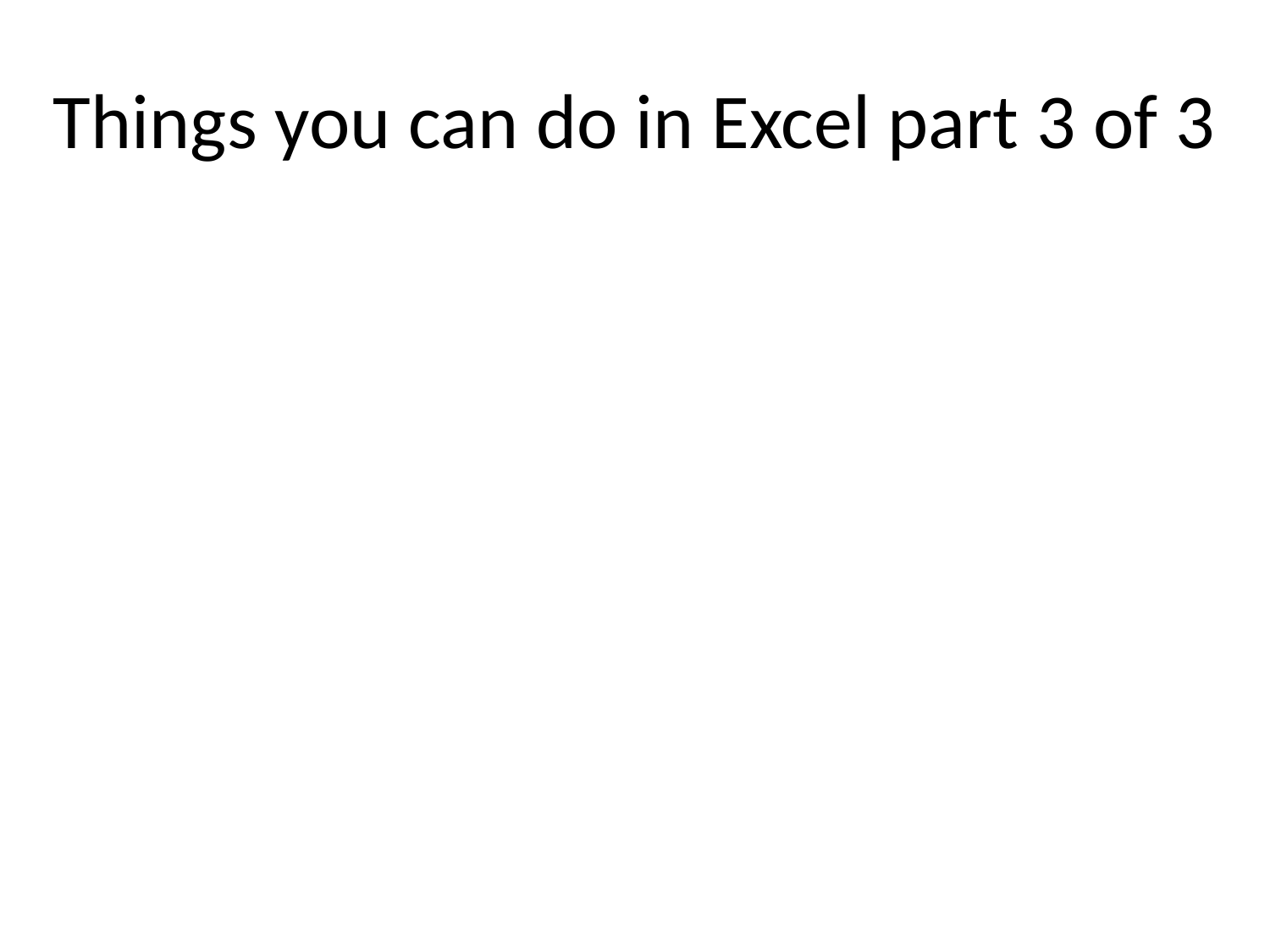

# Things you can do in Excel part 3 of 3